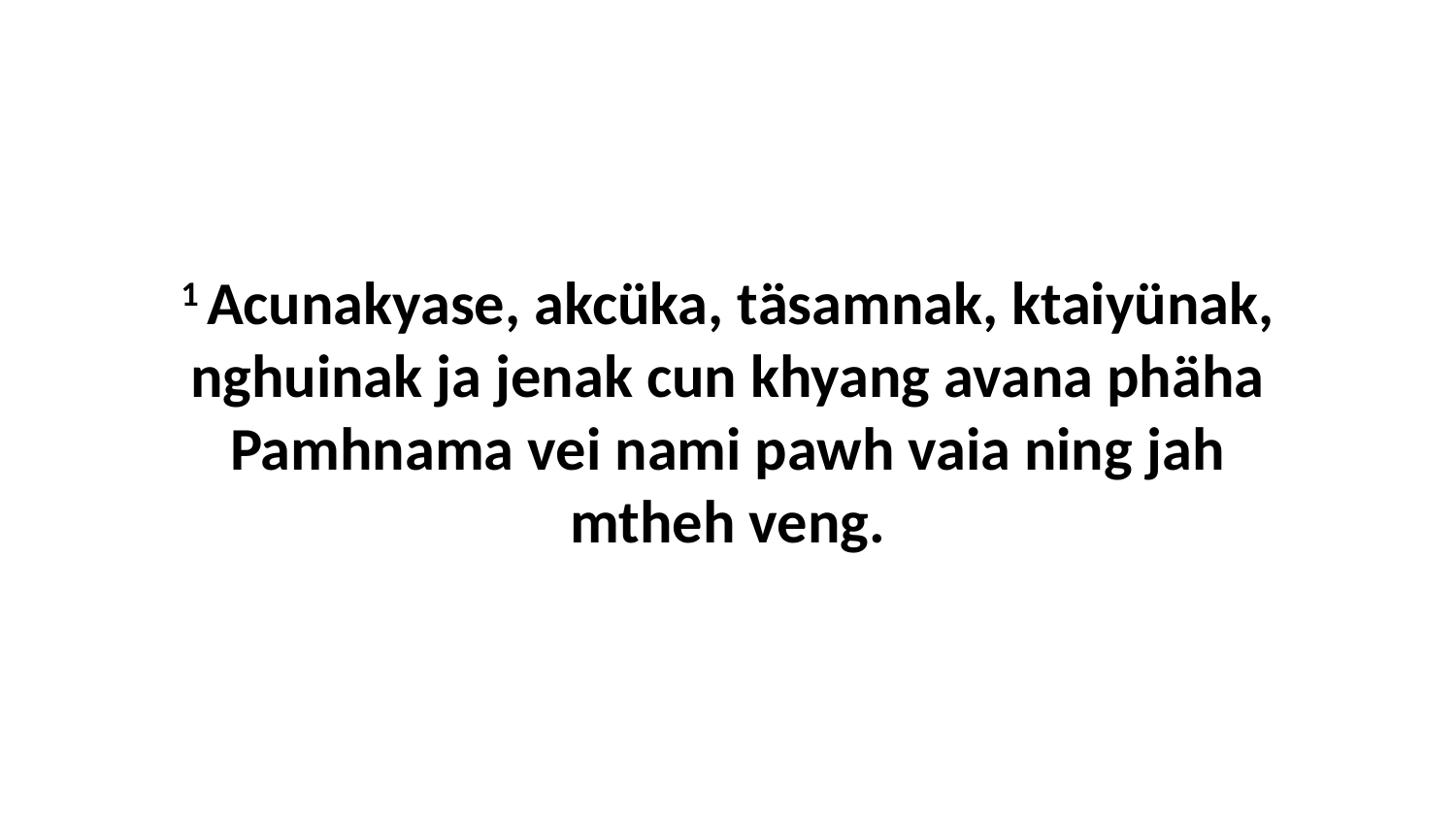

1 Acunakyase, akcüka, täsamnak, ktaiyünak, nghuinak ja jenak cun khyang avana phäha Pamhnama vei nami pawh vaia ning jah mtheh veng.